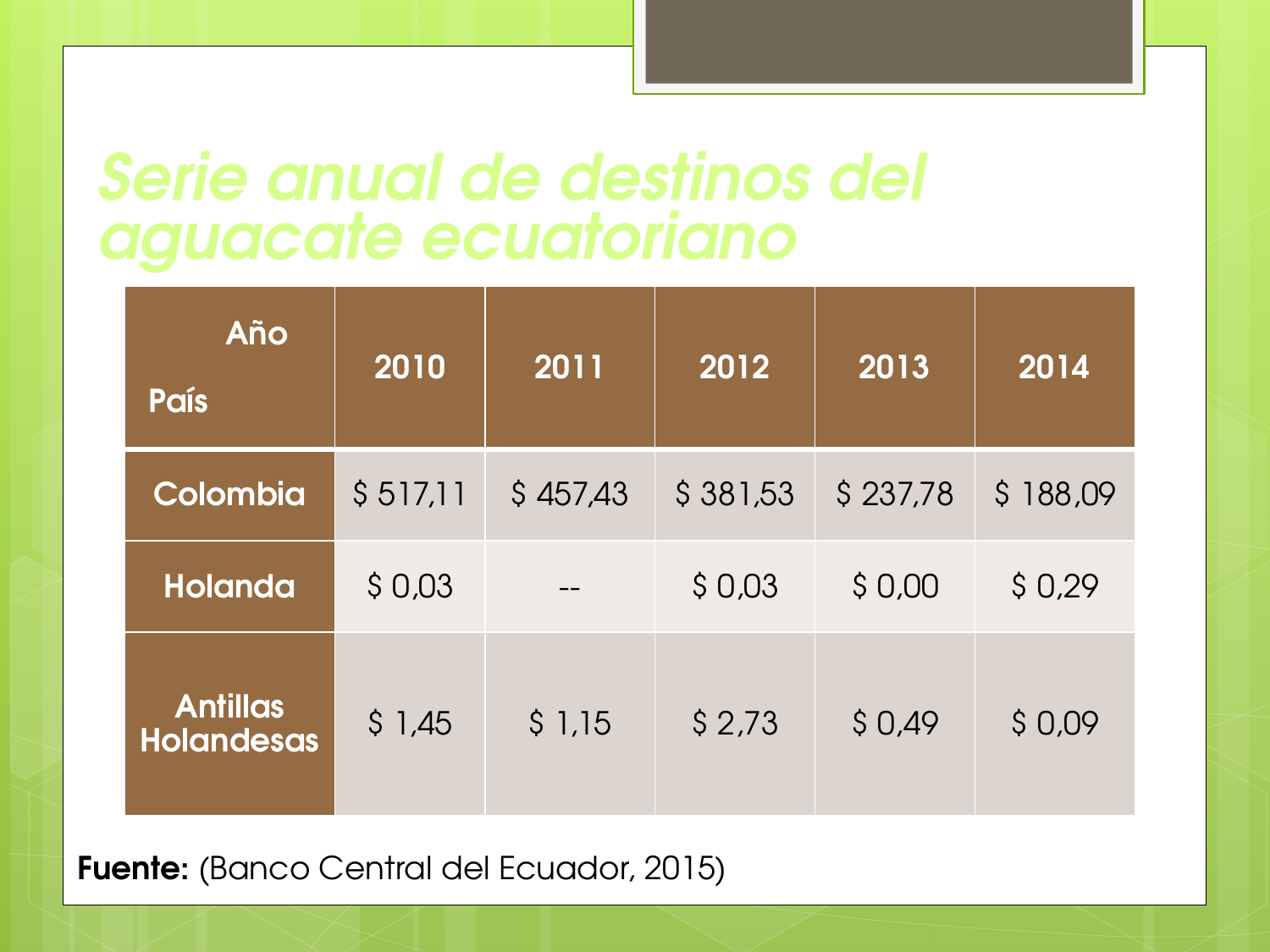

# Serie anual de destinos del aguacate ecuatoriano
| Año   País | 2010 | 2011 | 2012 | 2013 | 2014 |
| --- | --- | --- | --- | --- | --- |
| Colombia | $ 517,11 | $ 457,43 | $ 381,53 | $ 237,78 | $ 188,09 |
| Holanda | $ 0,03 | -- | $ 0,03 | $ 0,00 | $ 0,29 |
| Antillas Holandesas | $ 1,45 | $ 1,15 | $ 2,73 | $ 0,49 | $ 0,09 |
Fuente: (Banco Central del Ecuador, 2015)